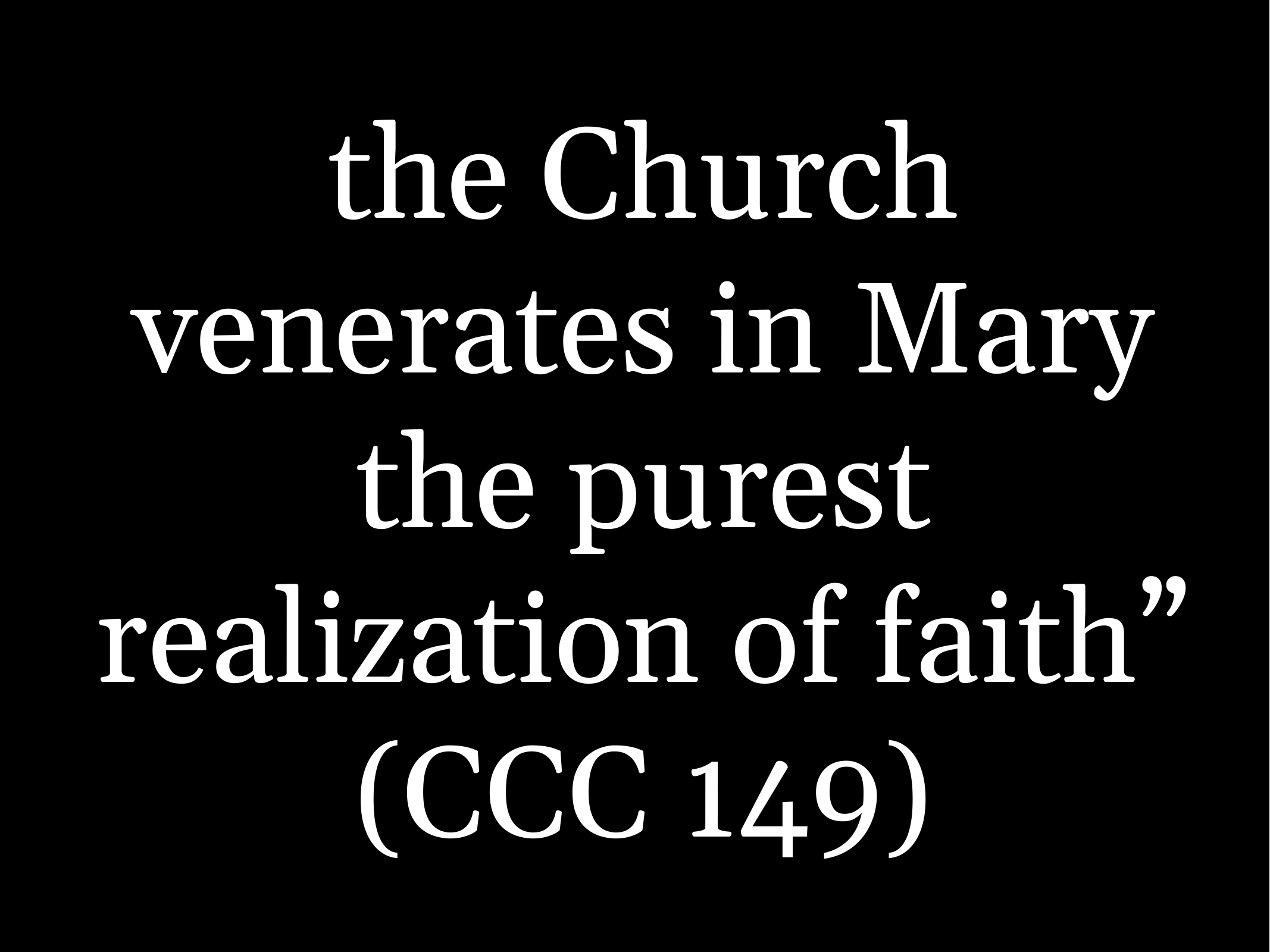

# the Church venerates in Mary the purest realization of faith” (CCC 149)